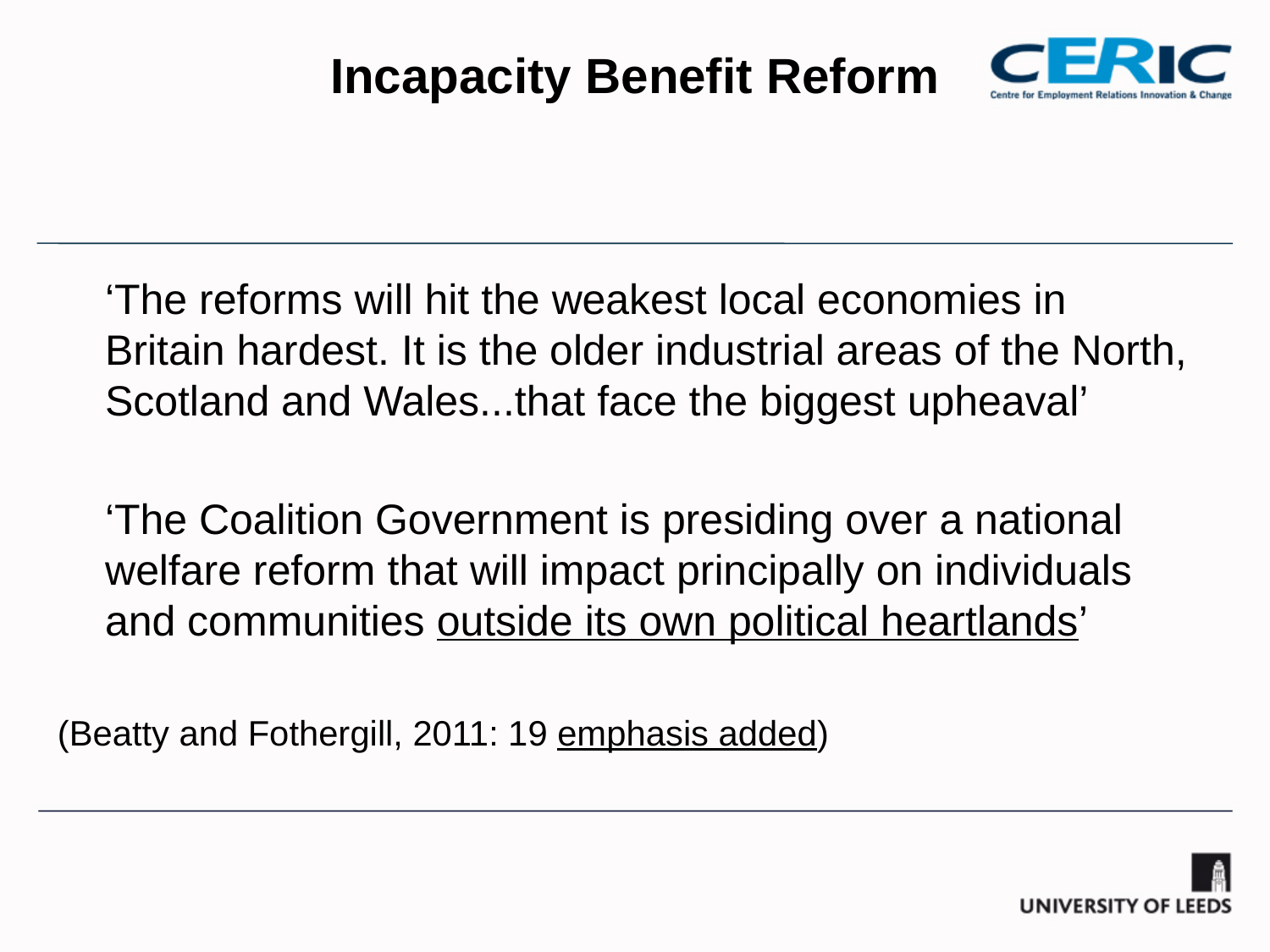

# Incapacity Benefit Reform
	‘The reforms will hit the weakest local economies in Britain hardest. It is the older industrial areas of the North, Scotland and Wales...that face the biggest upheaval’

	‘The Coalition Government is presiding over a national welfare reform that will impact principally on individuals and communities outside its own political heartlands’

(Beatty and Fothergill, 2011: 19 emphasis added)